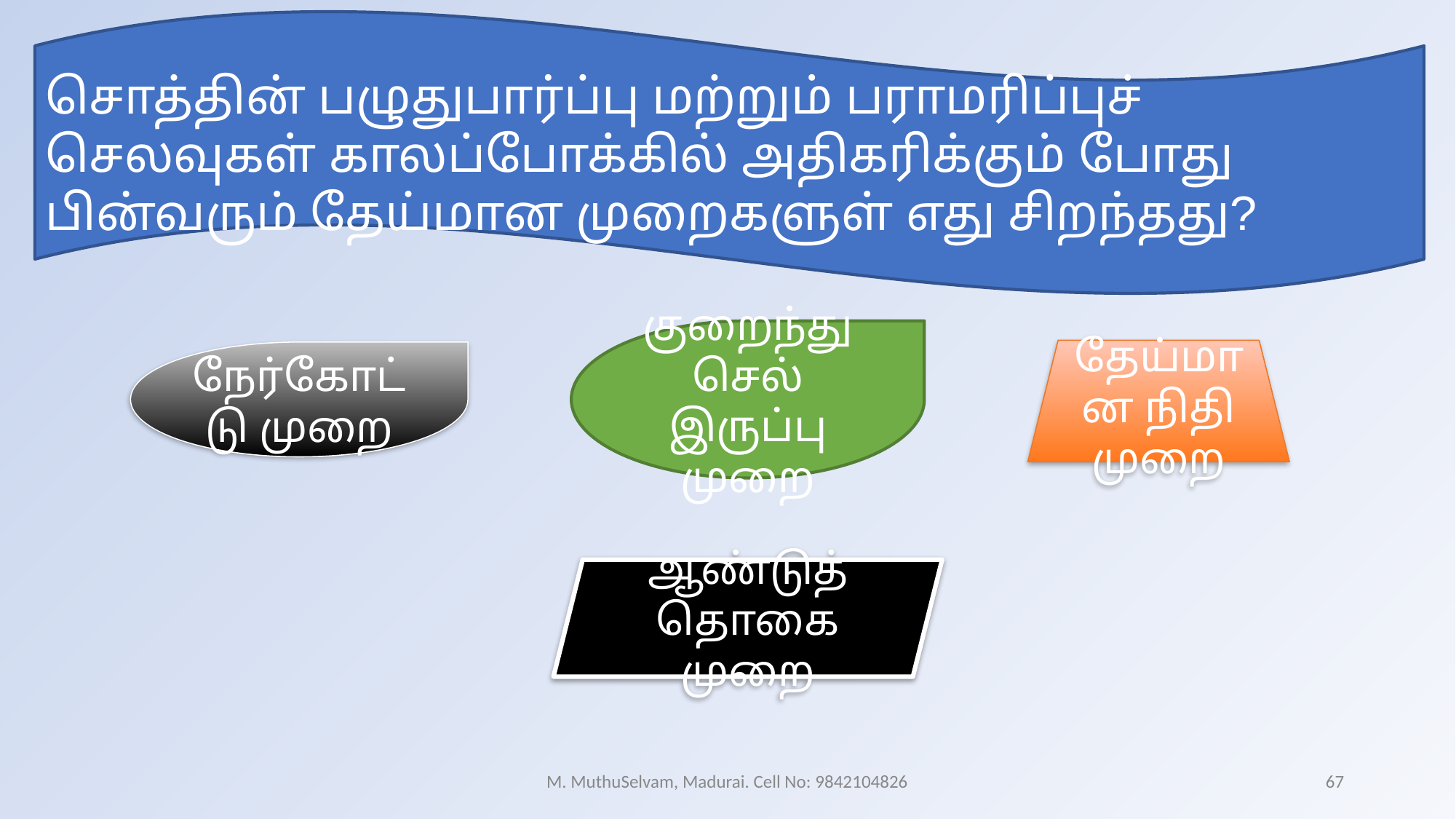

சொத்தின் பழுதுபார்ப்பு மற்றும் பராமரிப்புச் செலவுகள் காலப்போக்கில் அதிகரிக்கும் போது பின்வரும் தேய்மான முறைகளுள் எது சிறந்தது?
குறைந்து செல் இருப்பு முறை
தேய்மான நிதி முறை
நேர்கோட்டு முறை
ஆண்டுத் தொகை முறை
M. MuthuSelvam, Madurai. Cell No: 9842104826
67